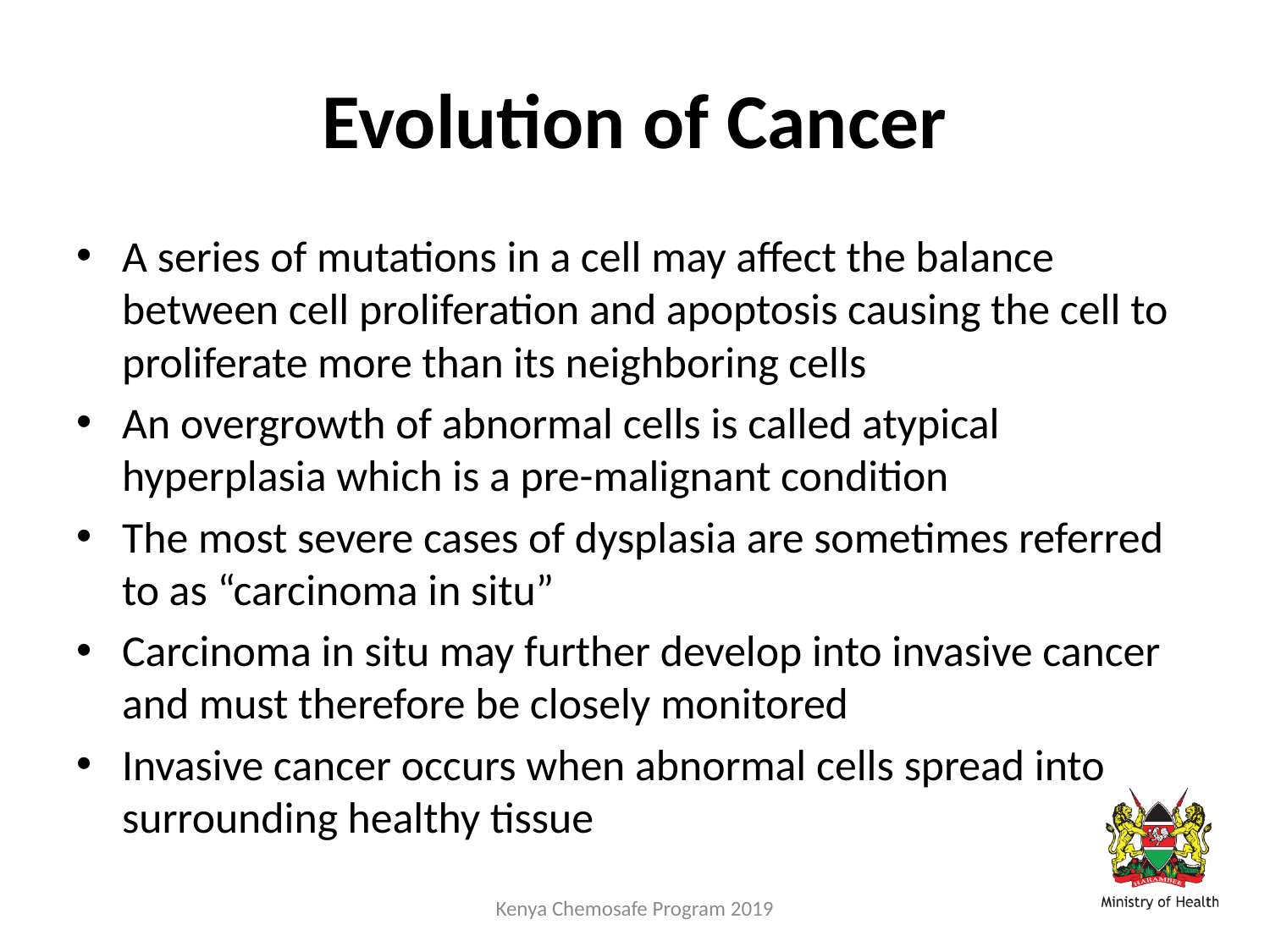

# Evolution of Cancer
A series of mutations in a cell may affect the balance between cell proliferation and apoptosis causing the cell to proliferate more than its neighboring cells
An overgrowth of abnormal cells is called atypical hyperplasia which is a pre-malignant condition
The most severe cases of dysplasia are sometimes referred to as “carcinoma in situ”
Carcinoma in situ may further develop into invasive cancer and must therefore be closely monitored
Invasive cancer occurs when abnormal cells spread into surrounding healthy tissue

Kenya Chemosafe Program 2019